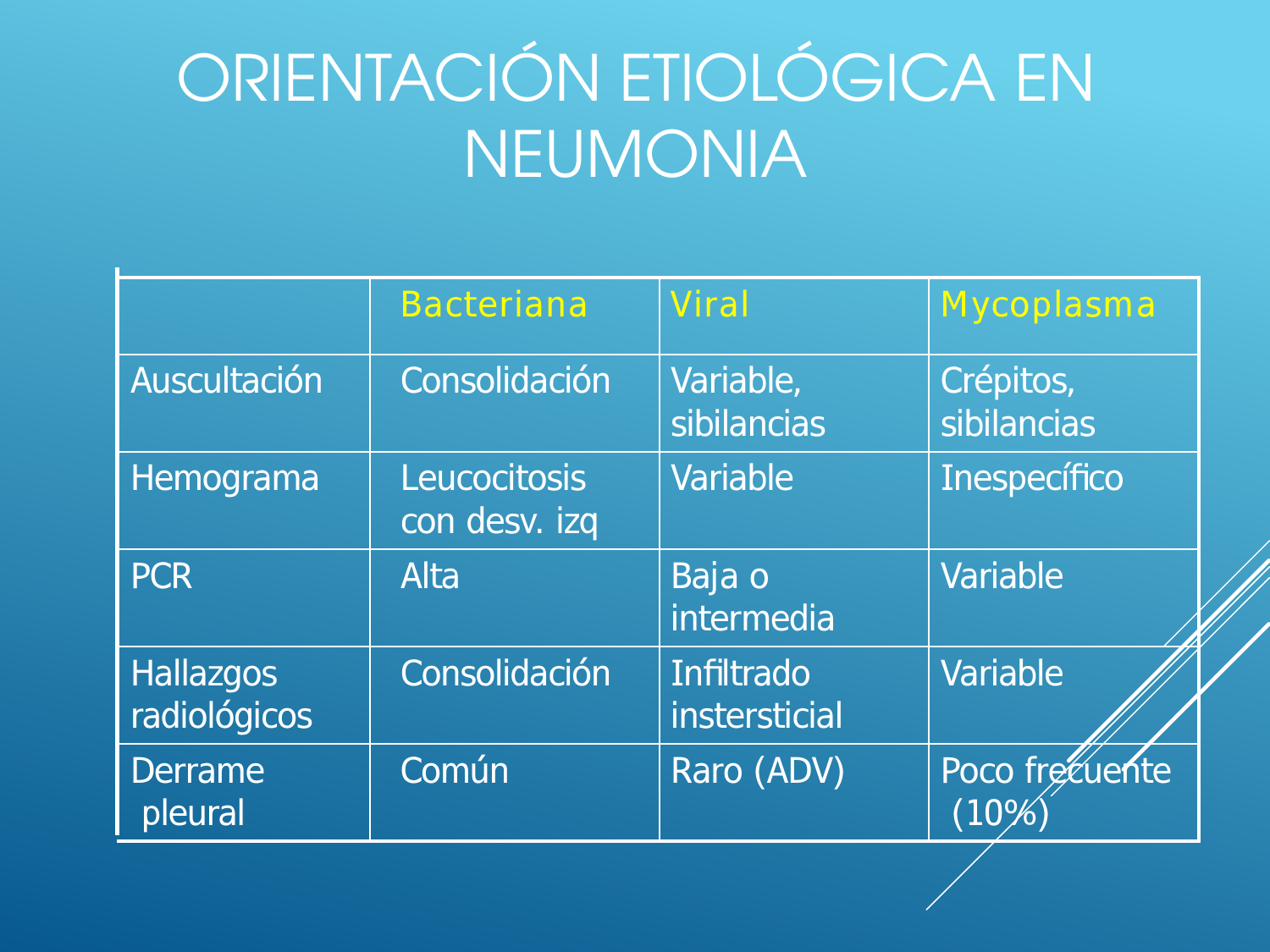

# Orientación etiológica en neumonia

Bacteriana
Viral
Mycoplasma
Auscultación
Consolidación
Variable,
Crépitos,
sibilancias
sibilancias
Hemograma
Leucocitosis  con desv. izq
Variable
Inespecífico
PCR
Alta
Baja o  intermedia
Variable
Hallazgos  radiológicos
Consolidación
Infiltrado  instersticial
Variable
Derrame  pleural
Común
Raro (ADV)
Poco frecuente  (10%)